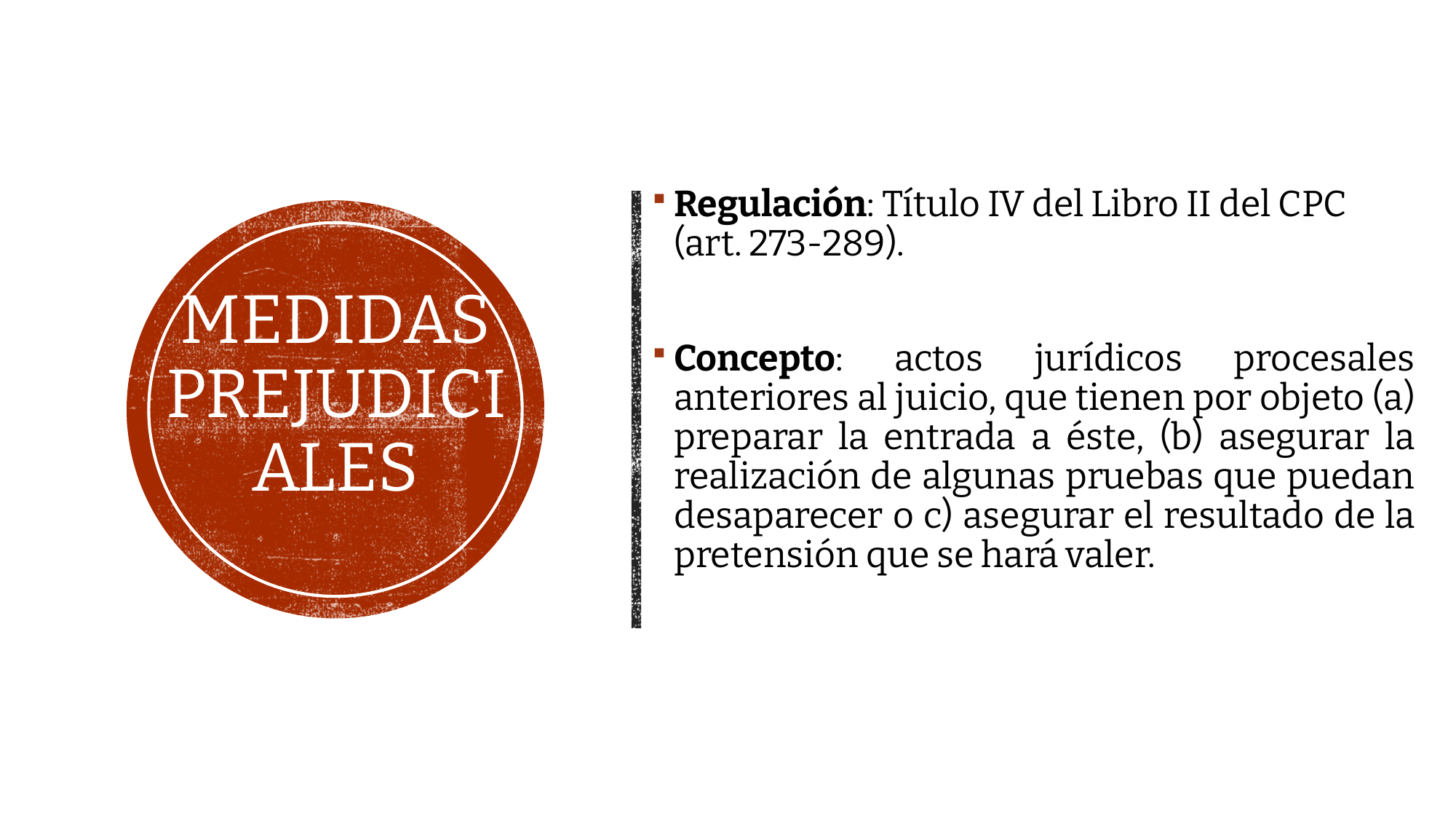

Regulación: Título IV del Libro II del CPC (art. 273-289).

Concepto: actos jurídicos procesales anteriores al juicio, que tienen por objeto (a) preparar la entrada a éste, (b) asegurar la realización de algunas pruebas que puedan desaparecer o c) asegurar el resultado de la pretensión que se hará valer.

# Medidas prejudiciales